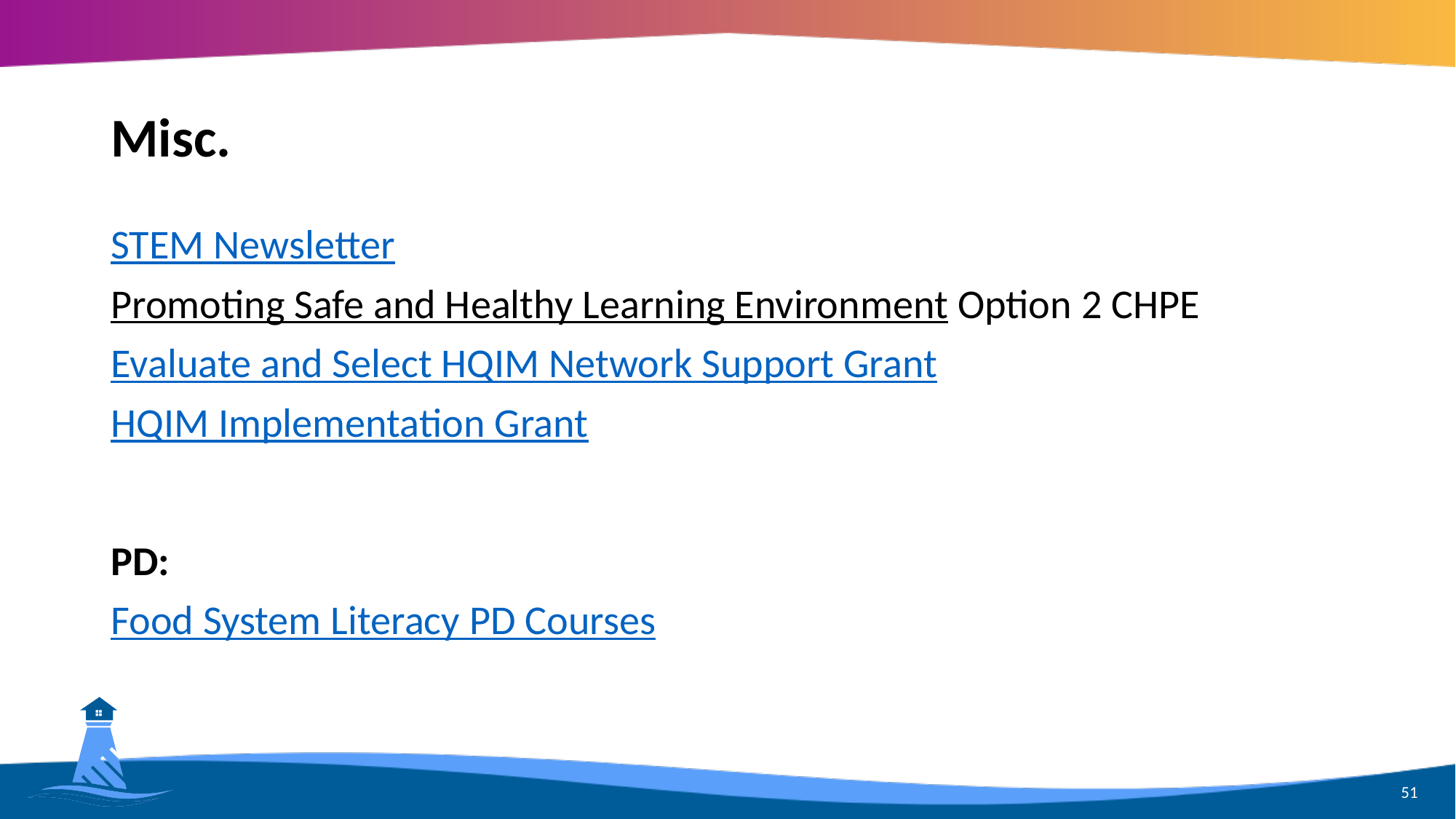

# Misc.
STEM Newsletter
Promoting Safe and Healthy Learning Environment Option 2 CHPE
Evaluate and Select HQIM Network Support Grant
HQIM Implementation Grant

PD:
Food System Literacy PD Courses

51